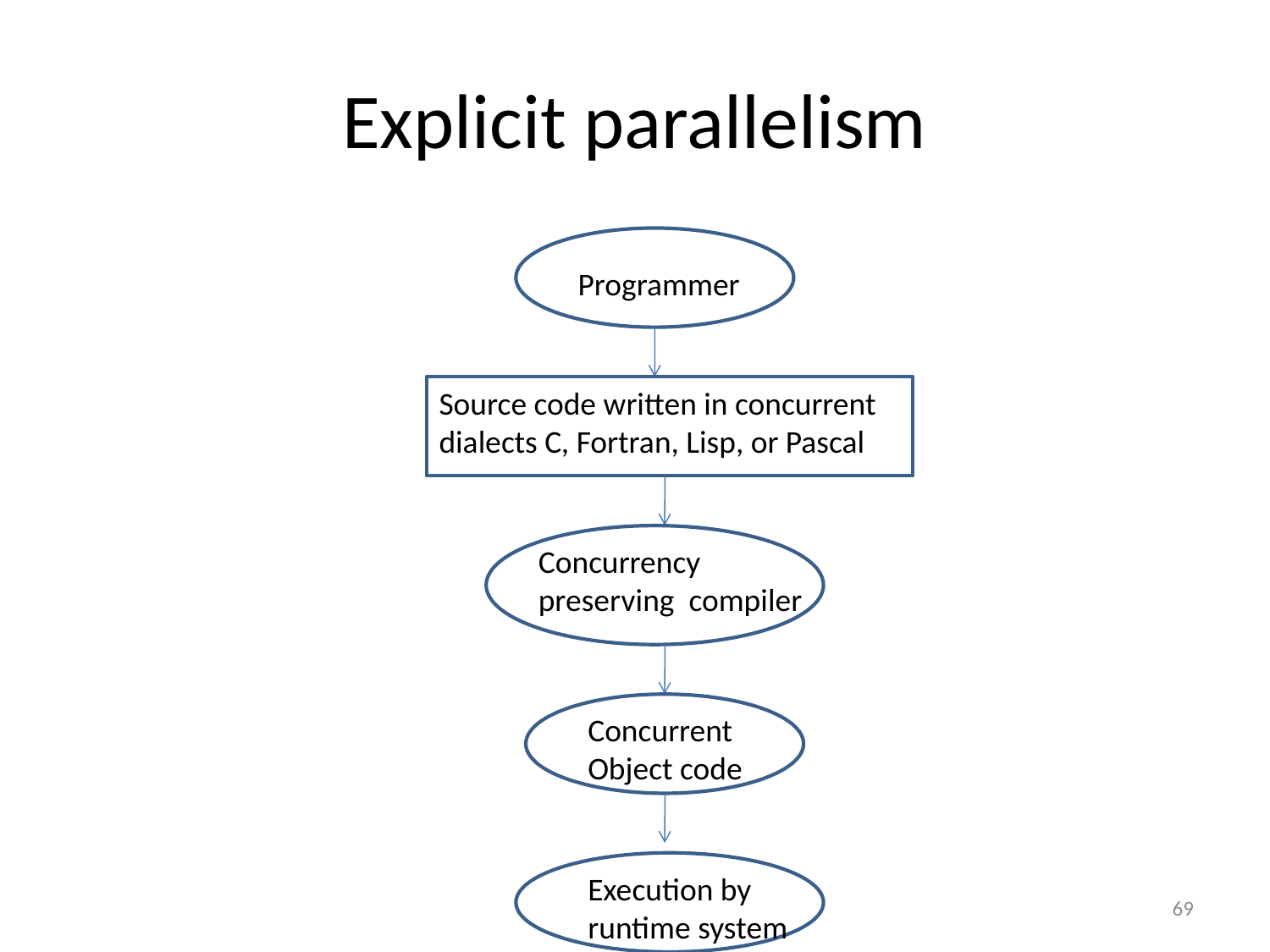

# Explicit parallelism

Programmer
S
Source code written in concurrent dialects C, Fortran, Lisp, or Pascal

Concurrency  preserving  compiler

Concurrent Object code

PErogrammerEPP:
Execution by runtime system
69